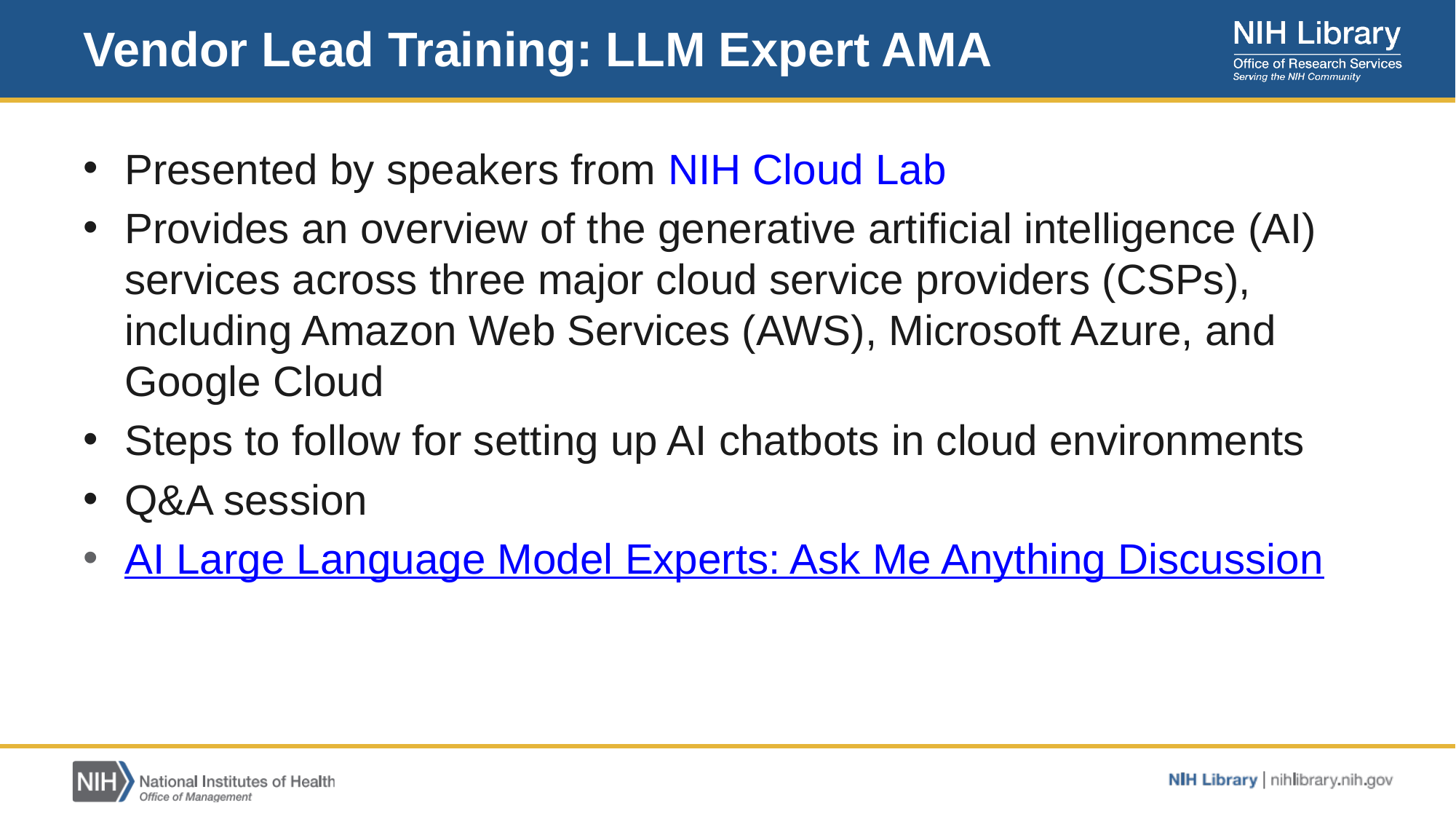

# Vendor Lead Training: LLM Expert AMA
Presented by speakers from NIH Cloud Lab
Provides an overview of the generative artificial intelligence (AI) services across three major cloud service providers (CSPs), including Amazon Web Services (AWS), Microsoft Azure, and Google Cloud
Steps to follow for setting up AI chatbots in cloud environments
Q&A session
AI Large Language Model Experts: Ask Me Anything Discussion